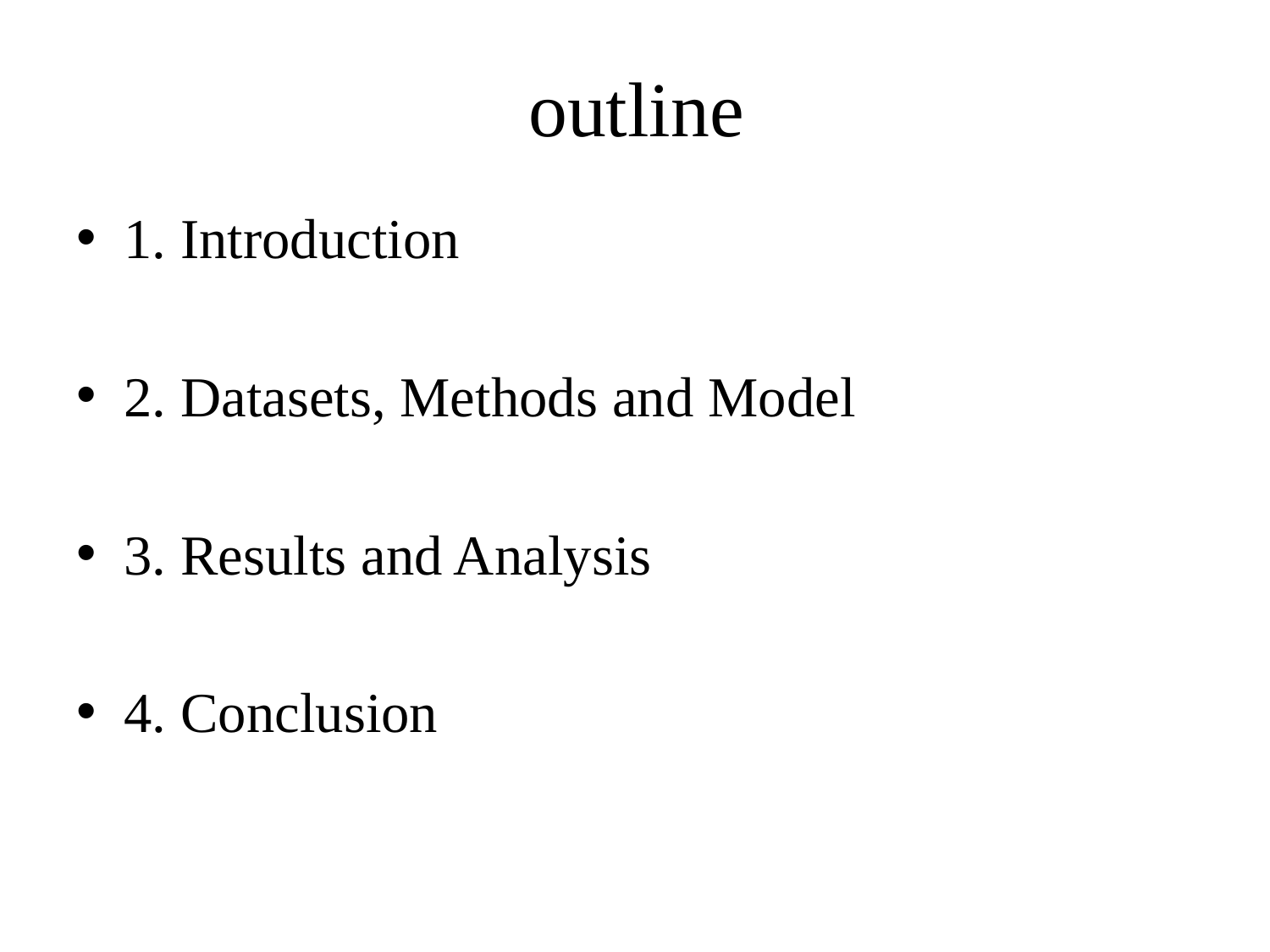

# outline
1. Introduction

2. Datasets, Methods and Model

3. Results and Analysis

4. Conclusion